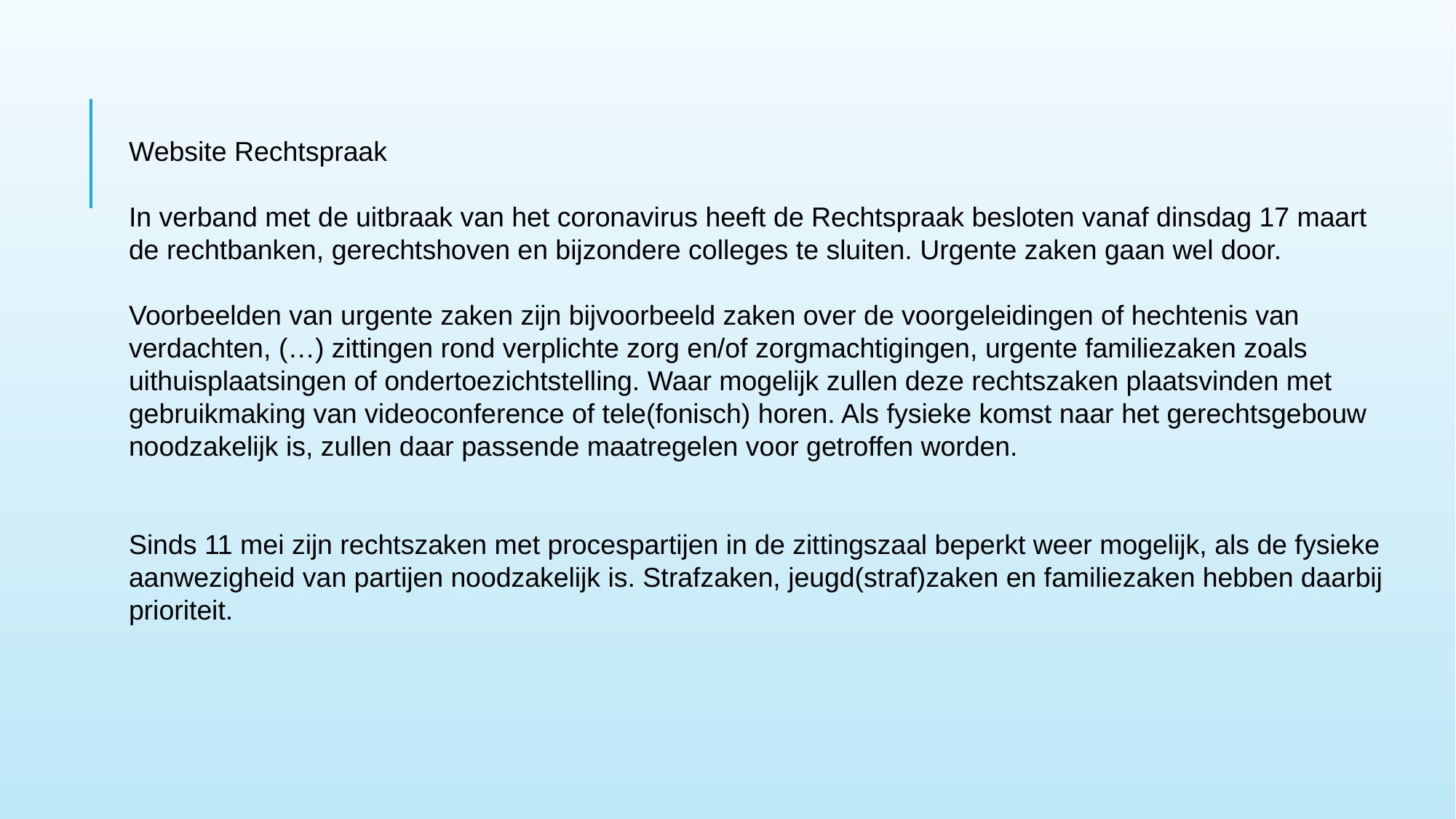

Website Rechtspraak

In verband met de uitbraak van het coronavirus heeft de Rechtspraak besloten vanaf dinsdag 17 maart de rechtbanken, gerechtshoven en bijzondere colleges te sluiten. Urgente zaken gaan wel door.

Voorbeelden van urgente zaken zijn bijvoorbeeld zaken over de voorgeleidingen of hechtenis van verdachten, (…) zittingen rond verplichte zorg en/of zorgmachtigingen, urgente familiezaken zoals uithuisplaatsingen of ondertoezichtstelling. Waar mogelijk zullen deze rechtszaken plaatsvinden met gebruikmaking van videoconference of tele(fonisch) horen. Als fysieke komst naar het gerechtsgebouw noodzakelijk is, zullen daar passende maatregelen voor getroffen worden.

Sinds 11 mei zijn rechtszaken met procespartijen in de zittingszaal beperkt weer mogelijk, als de fysieke aanwezigheid van partijen noodzakelijk is. Strafzaken, jeugd(straf)zaken en familiezaken hebben daarbij prioriteit.